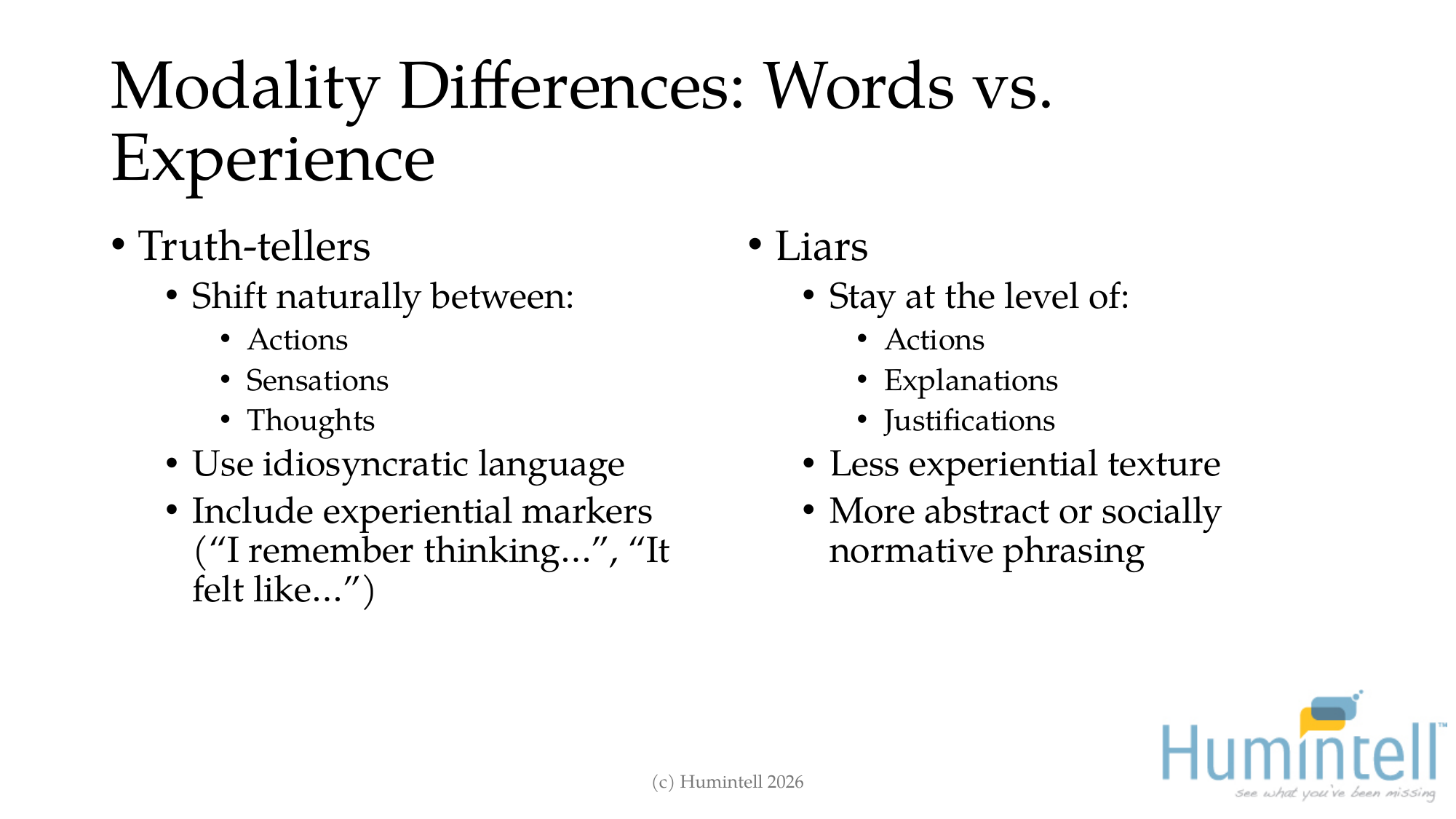

# Modality Differences: Words vs. Experience
Truth-tellers
Shift naturally between:
Actions
Sensations
Thoughts
Use idiosyncratic language
Include experiential markers (“I remember thinking…”, “It felt like…”)

Liars
Stay at the level of:
Actions
Explanations
Justifications
Less experiential texture
More abstract or socially normative phrasing

(c) Humintell 2026